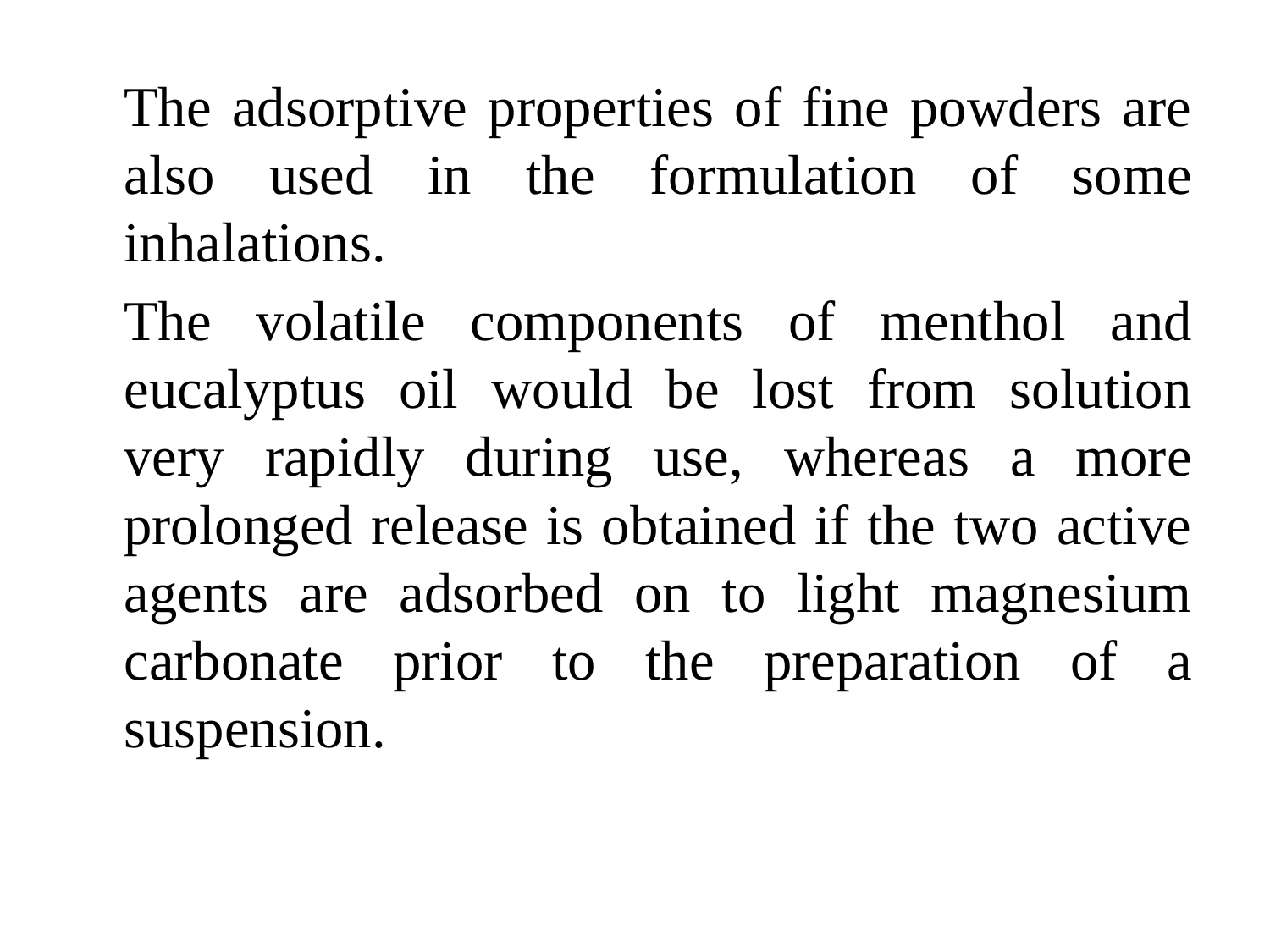

The adsorptive properties of fine powders are also used in the formulation of some inhalations.
	The volatile components of menthol and eucalyptus oil would be lost from solution very rapidly during use, whereas a more prolonged release is obtained if the two active agents are adsorbed on to light magnesium carbonate prior to the preparation of a suspension.